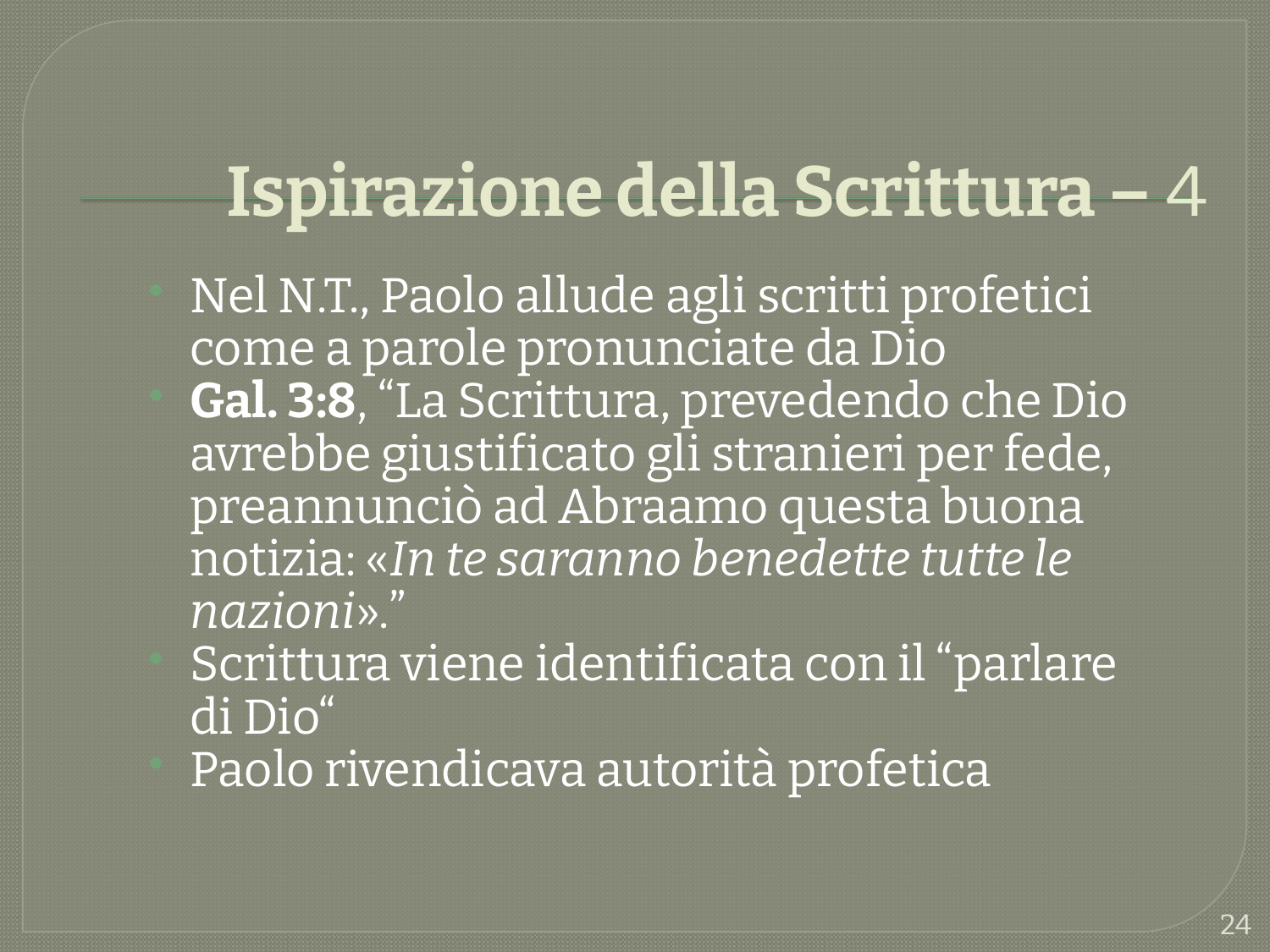

# Ispirazione della Scrittura – 4
Nel N.T., Paolo allude agli scritti profetici come a parole pronunciate da Dio
Gal. 3:8, “La Scrittura, prevedendo che Dio avrebbe giustificato gli stranieri per fede, preannunciò ad Abraamo questa buona notizia: «In te saranno benedette tutte le nazioni».”
Scrittura viene identificata con il “parlare di Dio“
Paolo rivendicava autorità profetica
24